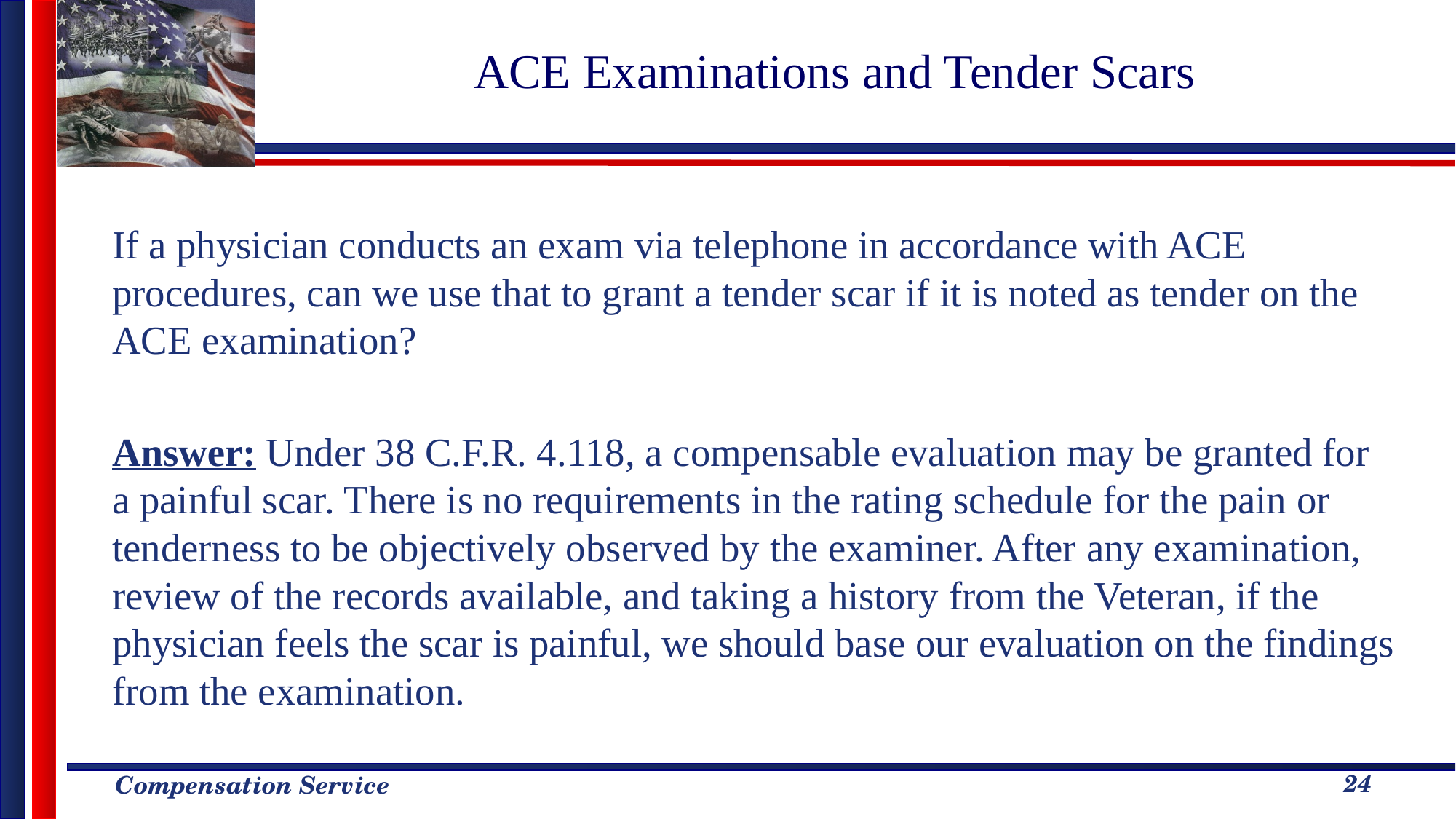

# ACE Examinations and Tender Scars
If a physician conducts an exam via telephone in accordance with ACE procedures, can we use that to grant a tender scar if it is noted as tender on the ACE examination?

Answer: Under 38 C.F.R. 4.118, a compensable evaluation may be granted for a painful scar. There is no requirements in the rating schedule for the pain or tenderness to be objectively observed by the examiner. After any examination, review of the records available, and taking a history from the Veteran, if the physician feels the scar is painful, we should base our evaluation on the findings from the examination.
24